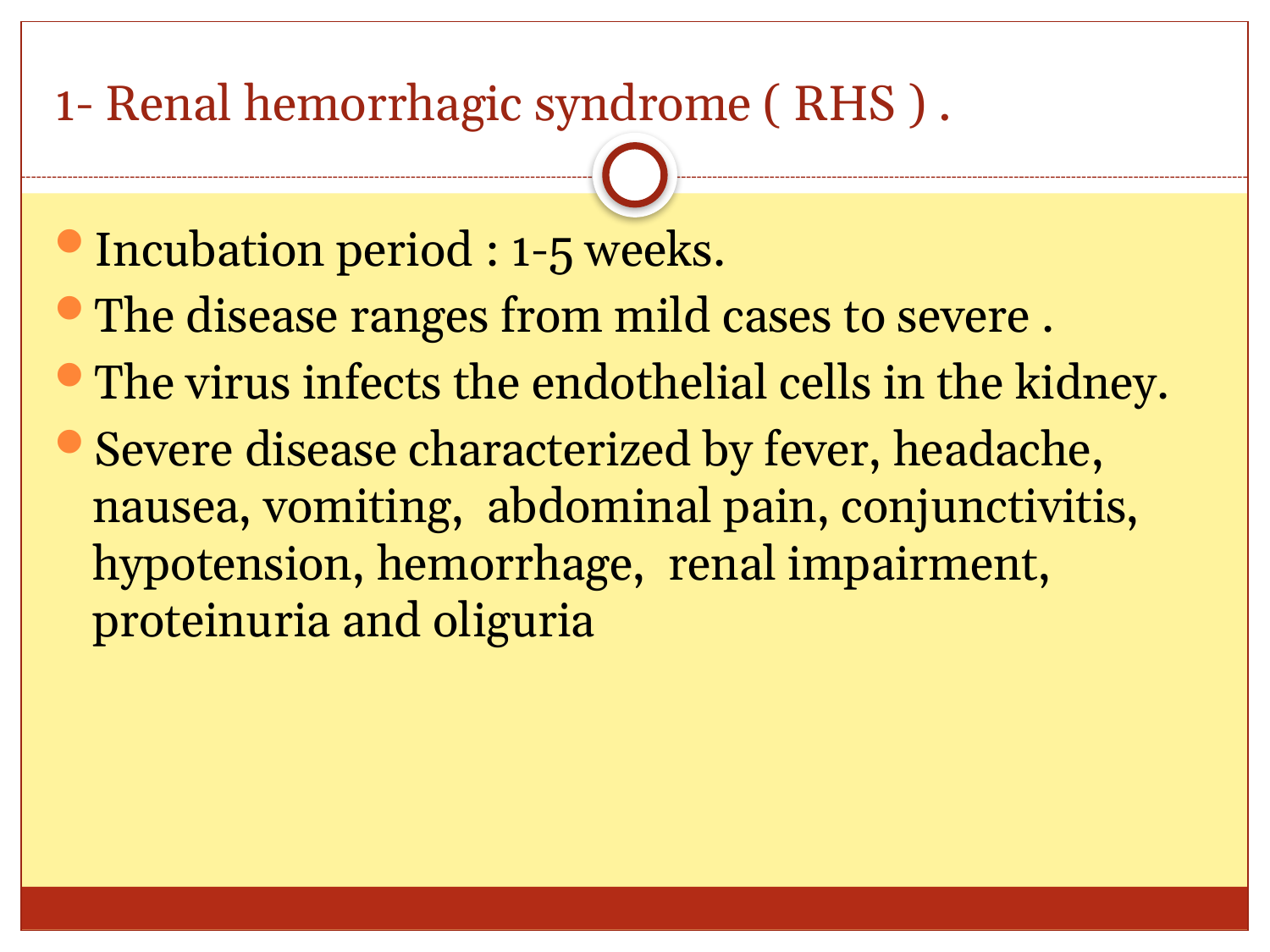

# 1- Renal hemorrhagic syndrome ( RHS ) .
Incubation period : 1-5 weeks.
The disease ranges from mild cases to severe .
The virus infects the endothelial cells in the kidney.
Severe disease characterized by fever, headache, nausea, vomiting,  abdominal pain, conjunctivitis, hypotension, hemorrhage,  renal impairment, proteinuria and oliguria